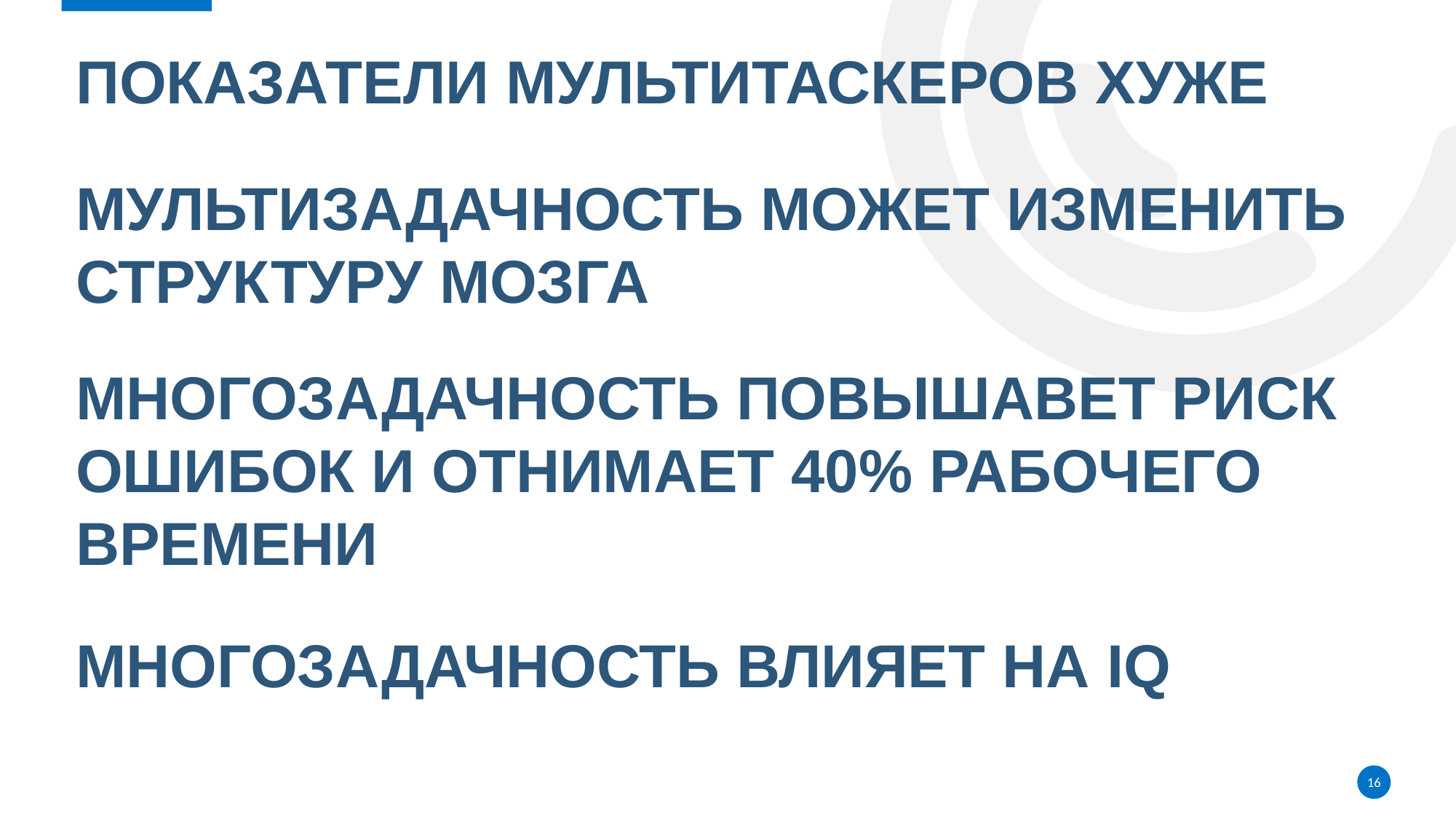

# ПОКАЗАТЕЛИ МУЛЬТИТАСКЕРОВ ХУЖЕ
МУЛЬТИЗАДАЧНОСТЬ МОЖЕТ ИЗМЕНИТЬ СТРУКТУРУ МОЗГА
МНОГОЗАДАЧНОСТЬ ПОВЫШАВЕТ РИСК ОШИБОК И ОТНИМАЕТ 40% РАБОЧЕГО ВРЕМЕНИ
МНОГОЗАДАЧНОСТЬ ВЛИЯЕТ НА IQ

16